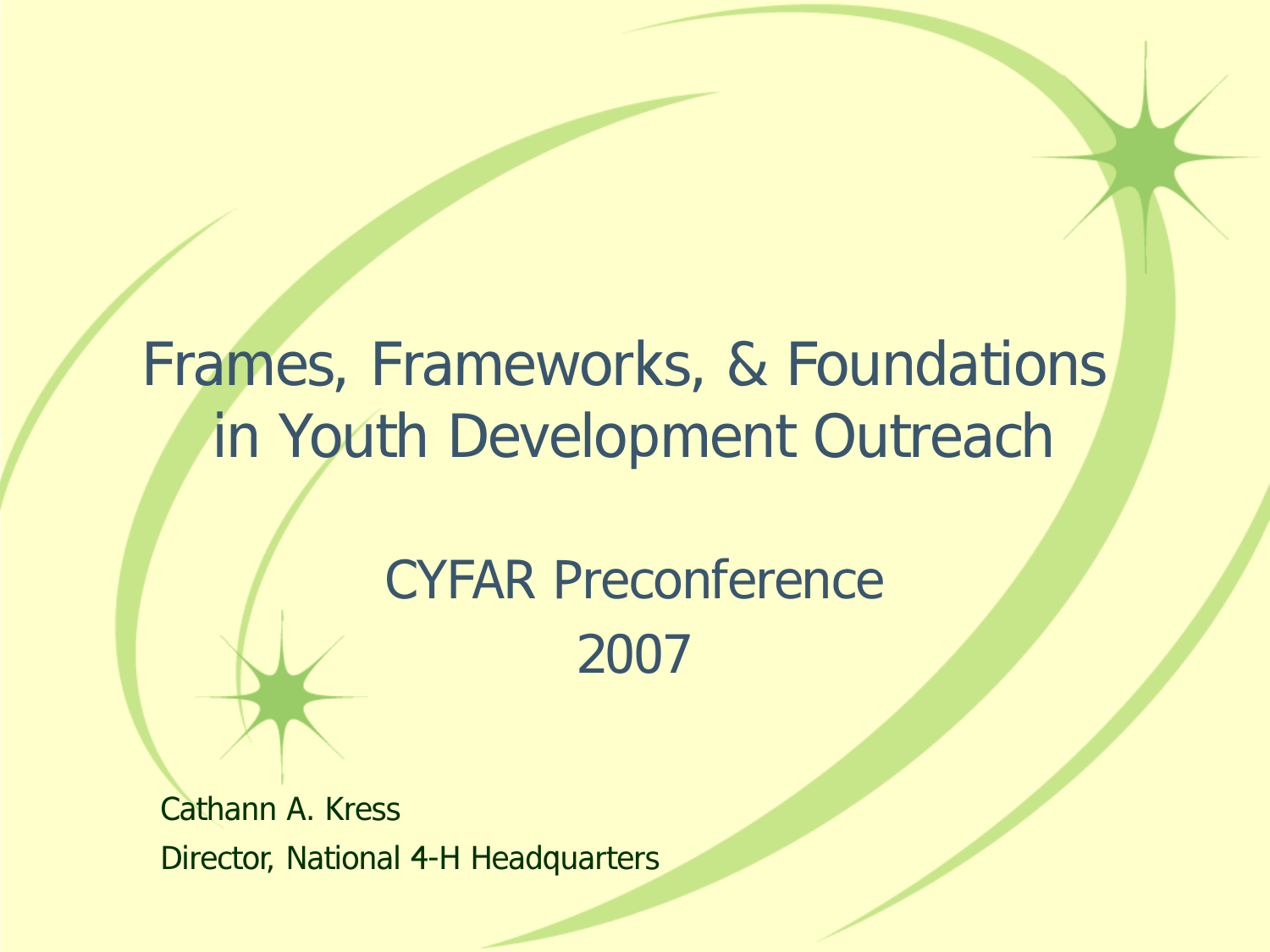

# Frames, Frameworks, & Foundations in Youth Development Outreach
CYFAR Preconference
2007
Cathann A. Kress
Director, National 4-H Headquarters